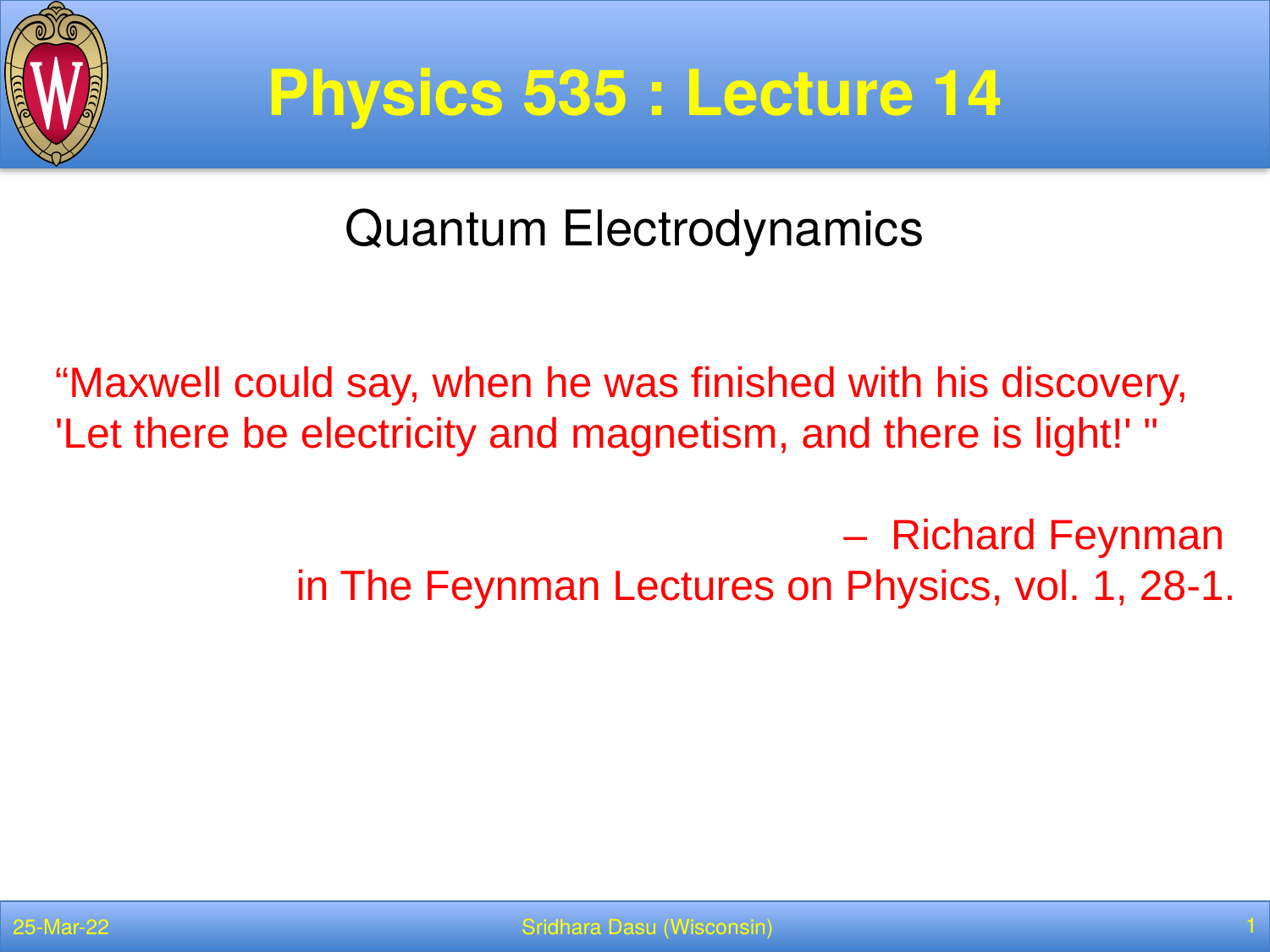

# Physics 535 : Lecture 14
Quantum Electrodynamics

“Maxwell could say, when he was finished with his discovery,  'Let there be electricity and magnetism, and there is light!' "
–  Richard Feynman
in The Feynman Lectures on Physics, vol. 1, 28-1.
25-Mar-22
Sridhara Dasu (Wisconsin)
1